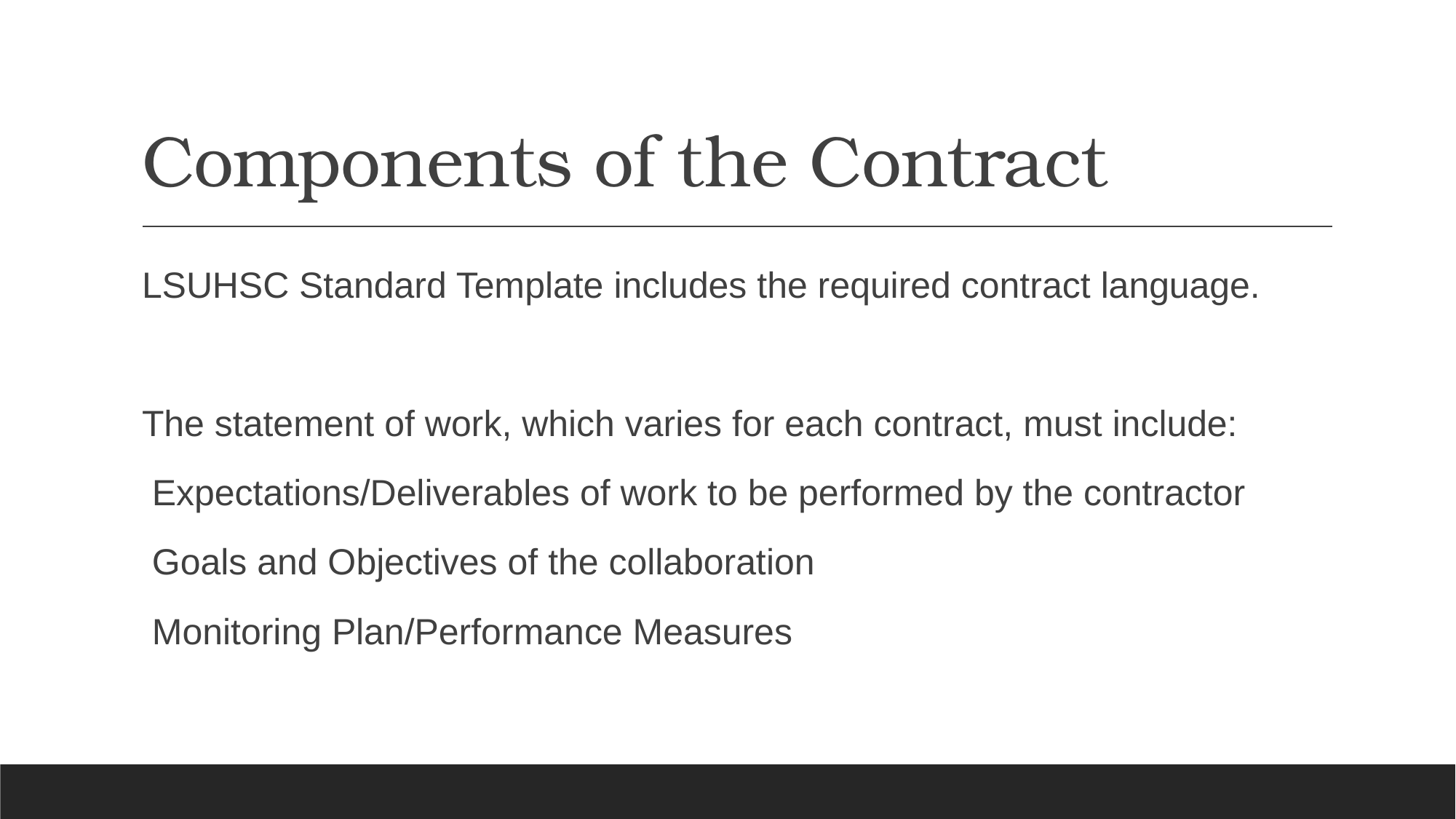

# Components of the Contract
LSUHSC Standard Template includes the required contract language.

The statement of work, which varies for each contract, must include:
 Expectations/Deliverables of work to be performed by the contractor
 Goals and Objectives of the collaboration
 Monitoring Plan/Performance Measures